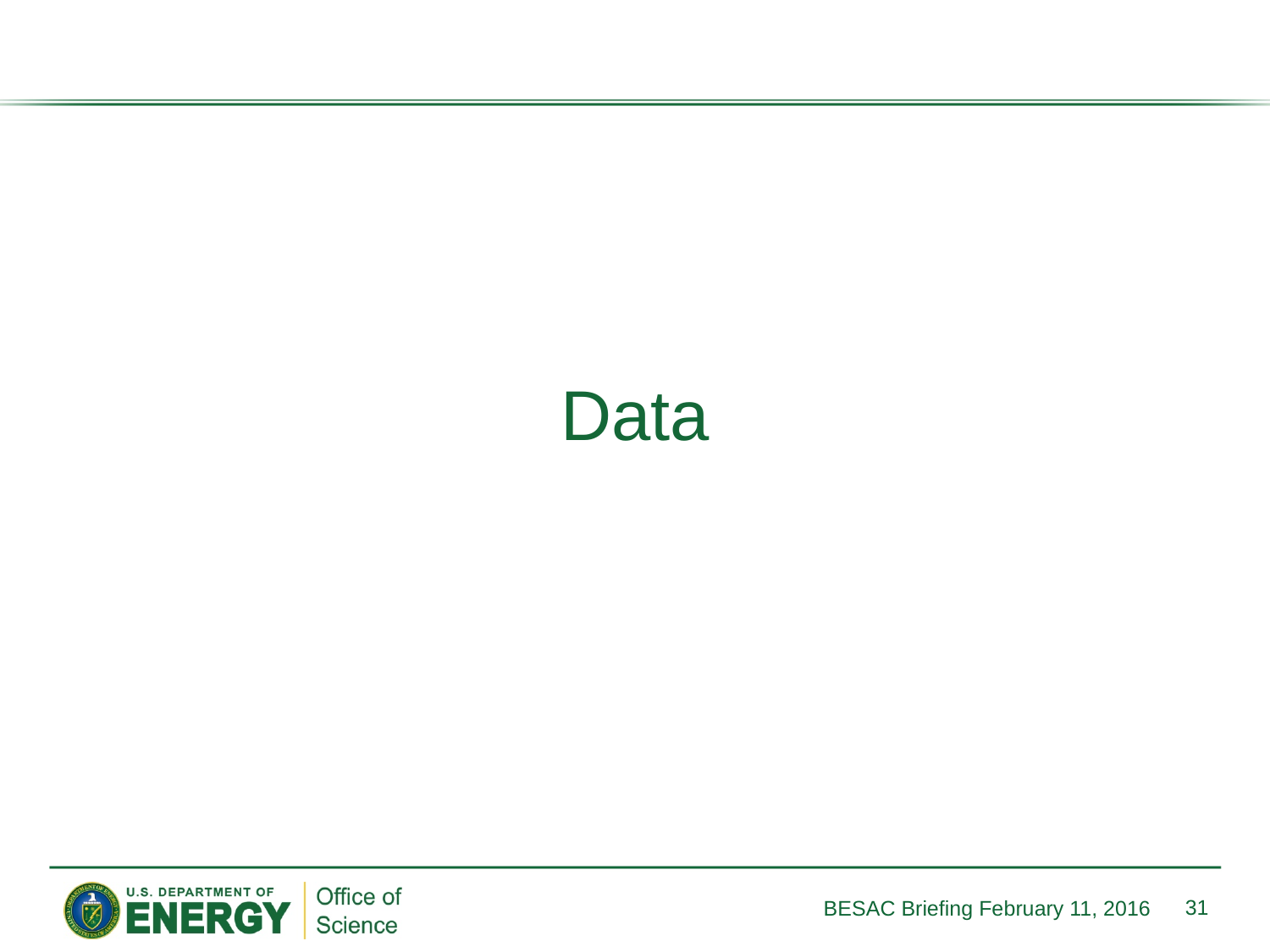

Data
31
BESAC Briefing February 11, 2016